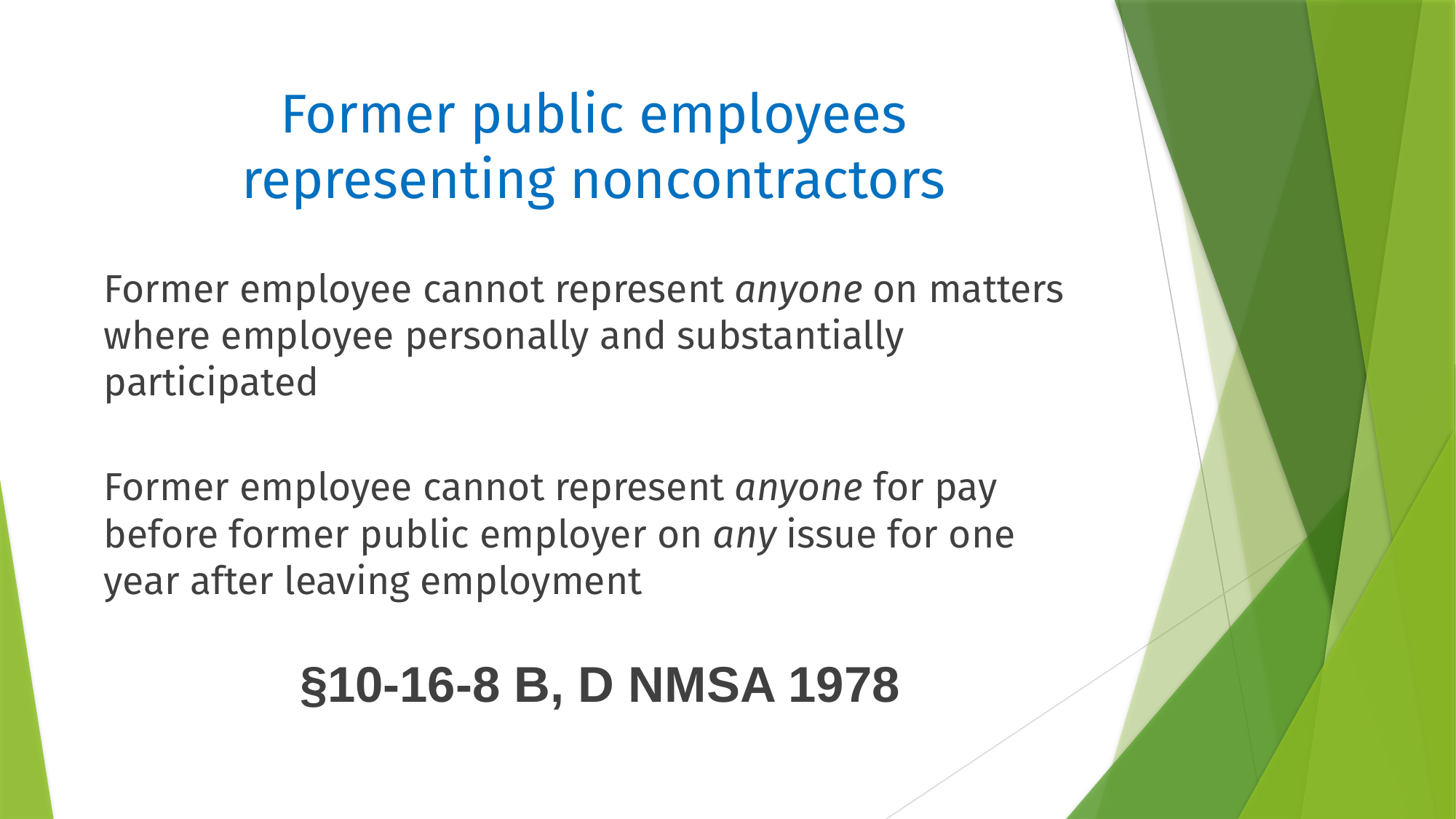

# Former public employees representing noncontractors
Former employee cannot represent anyone on matters where employee personally and substantially participated

Former employee cannot represent anyone for pay before former public employer on any issue for one year after leaving employment

§10-16-8 B, D NMSA 1978